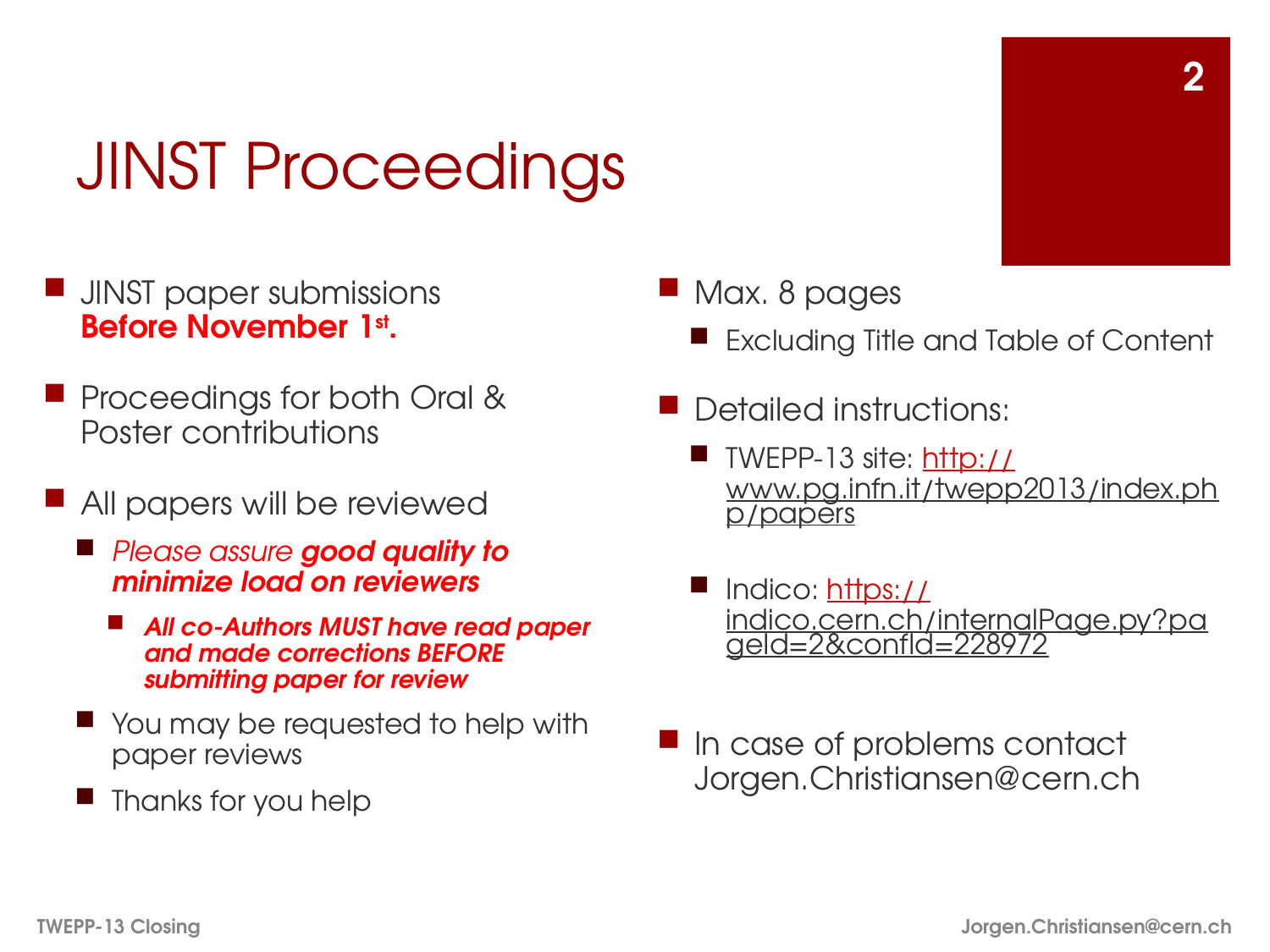

# JINST Proceedings
2
JINST paper submissions
Before November 1st.
Proceedings for both Oral & Poster contributions
All papers will be reviewed
Please assure good quality to minimize load on reviewers
All co-Authors MUST have read paper and made corrections BEFORE submitting paper for review
You may be requested to help with paper reviews
Thanks for you help

Max. 8 pages
Excluding Title and Table of Content
Detailed instructions:
TWEPP-13 site: http://www.pg.infn.it/twepp2013/index.php/papers
Indico: https://indico.cern.ch/internalPage.py?pageId=2&confId=228972
In case of problems contact Jorgen.Christiansen@cern.ch
TWEPP-13 Closing
Jorgen.Christiansen@cern.ch